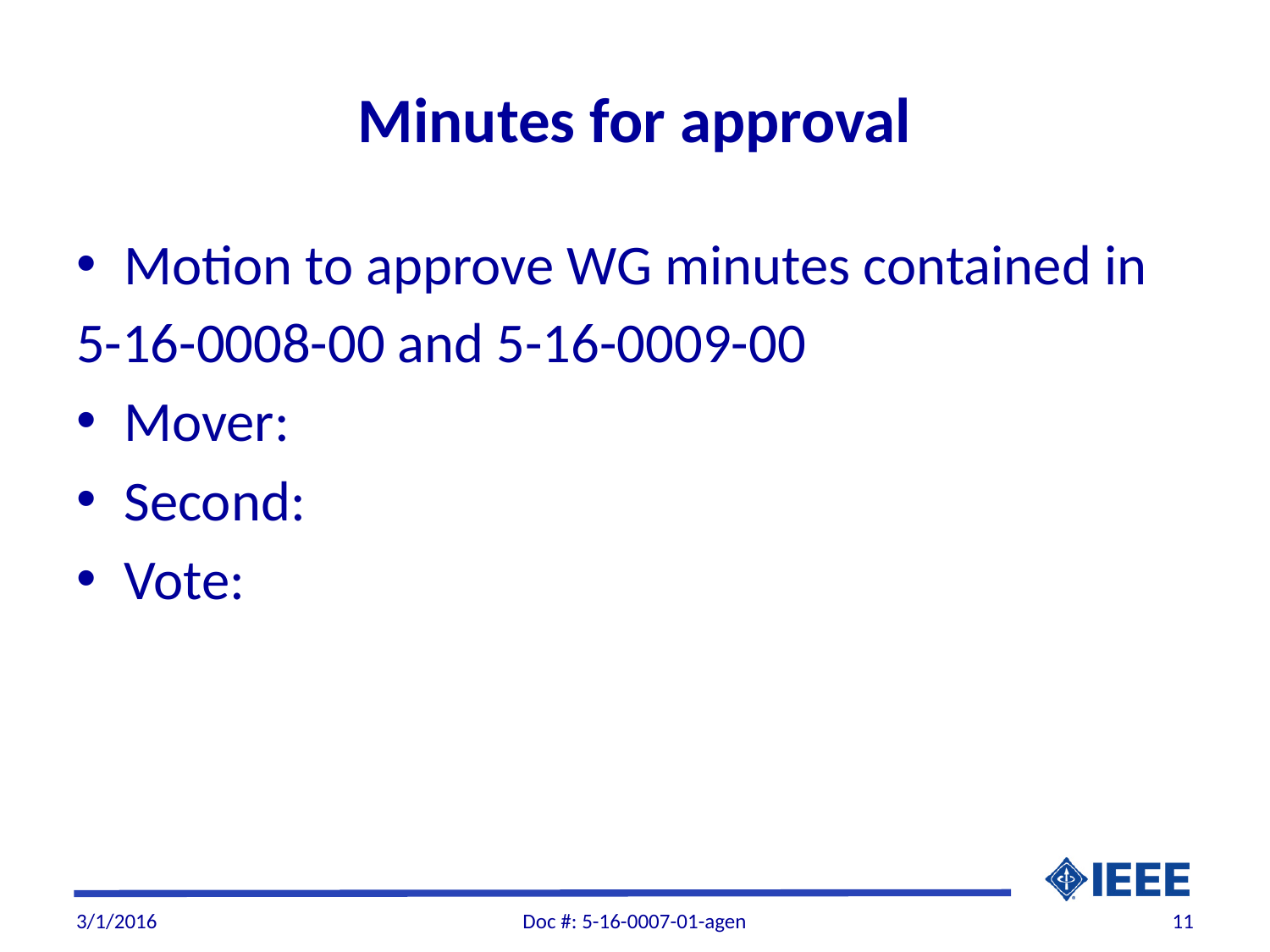

# Minutes for approval
Motion to approve WG minutes contained in
5-16-0008-00 and 5-16-0009-00
Mover:
Second:
Vote:

3/1/2016
Doc #: 5-16-0007-01-agen
11